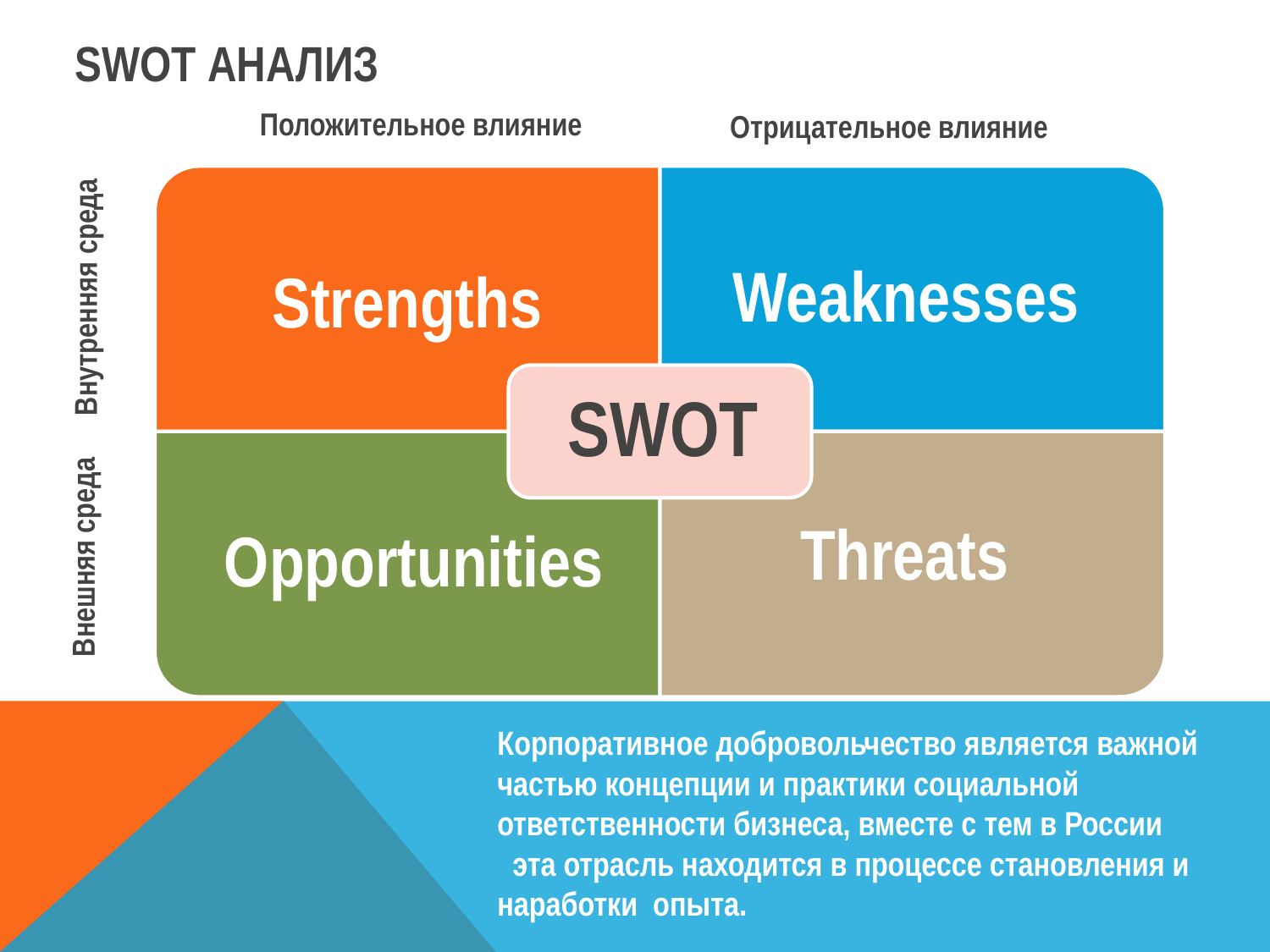

SWOT АНАЛИЗ
Положительное влияние
Отрицательное влияние
Strengths
Weaknesses
Opportunities
Threats
SWOT
Внутренняя среда
Внешняя среда
Корпоративное добровольчество является важной частью концепции и практики социальной ответственности бизнеса, вместе с тем в России            эта отрасль находится в процессе становления и наработки  опыта.